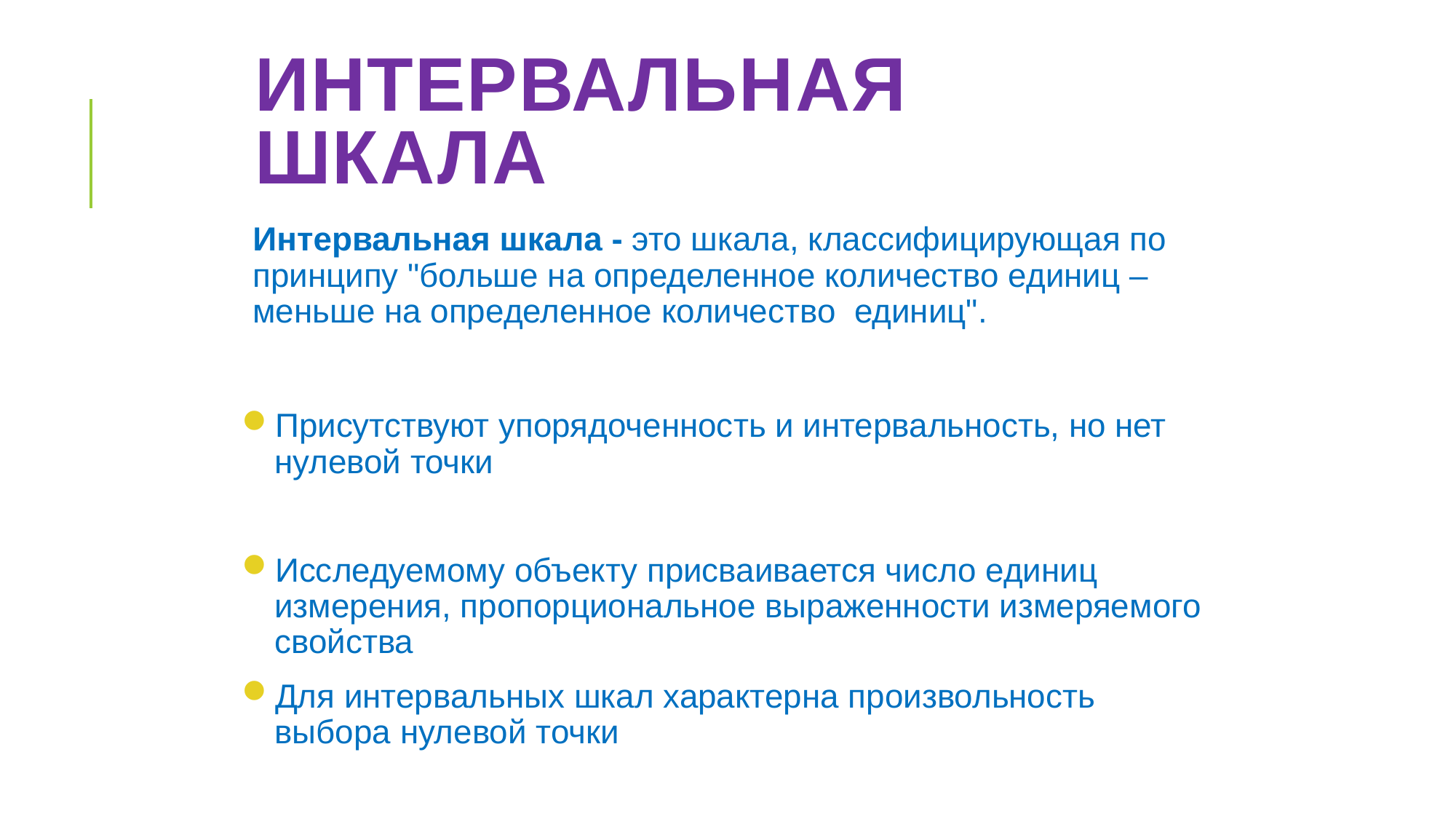

# Интервальная шкала
Интервальная шкала - это шкала, классифицирующая по принципу "больше на определенное количество единиц – меньше на определенное количество  единиц".

Присутствуют упорядоченность и интервальность, но нет нулевой точки

Исследуемому объекту присваивается число единиц измерения, пропорциональное выраженности измеряемого свойства
Для интервальных шкал характерна произвольность выбора нулевой точки